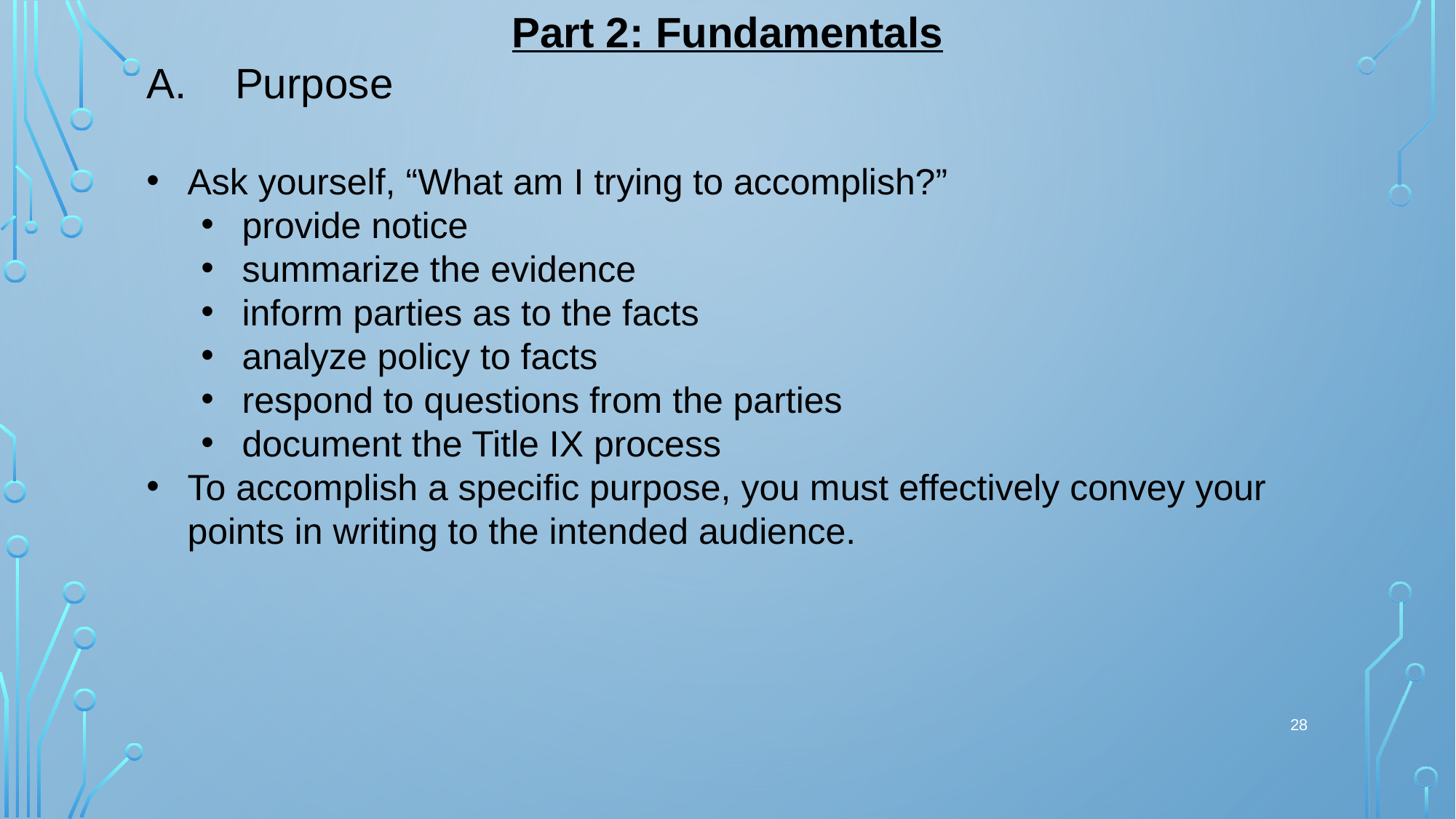

Part 2: Fundamentals
Purpose

Ask yourself, “What am I trying to accomplish?”
provide notice
summarize the evidence
inform parties as to the facts
analyze policy to facts
respond to questions from the parties
document the Title IX process
To accomplish a specific purpose, you must effectively convey your points in writing to the intended audience.

28